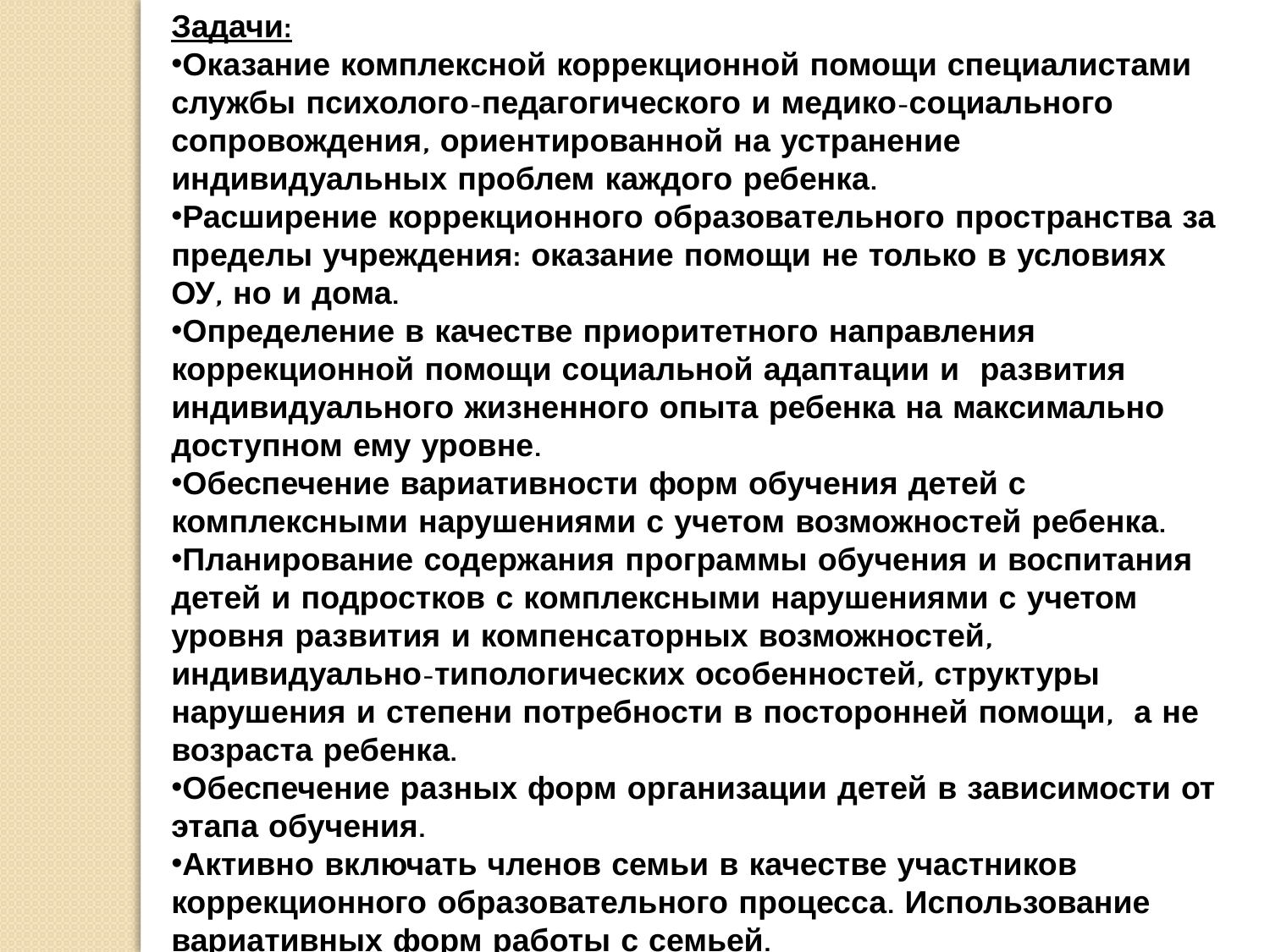

Задачи:
Оказание комплексной коррекционной помощи специалистами службы психолого-педагогического и медико-социального сопровождения, ориентированной на устранение индивидуальных проблем каждого ребенка.
Расширение коррекционного образовательного пространства за пределы учреждения: оказание помощи не только в условиях ОУ, но и дома.
Определение в качестве приоритетного направления коррекционной помощи социальной адаптации и  развития индивидуального жизненного опыта ребенка на максимально доступном ему уровне.
Обеспечение вариативности форм обучения детей с комплексными нарушениями с учетом возможностей ребенка.
Планирование содержания программы обучения и воспитания детей и подростков с комплексными нарушениями с учетом уровня развития и компенсаторных возможностей, индивидуально-типологических особенностей, структуры нарушения и степени потребности в посторонней помощи,  а не возраста ребенка.
Обеспечение разных форм организации детей в зависимости от этапа обучения.
Активно включать членов семьи в качестве участников коррекционного образовательного процесса. Использование вариативных форм работы с семьей.